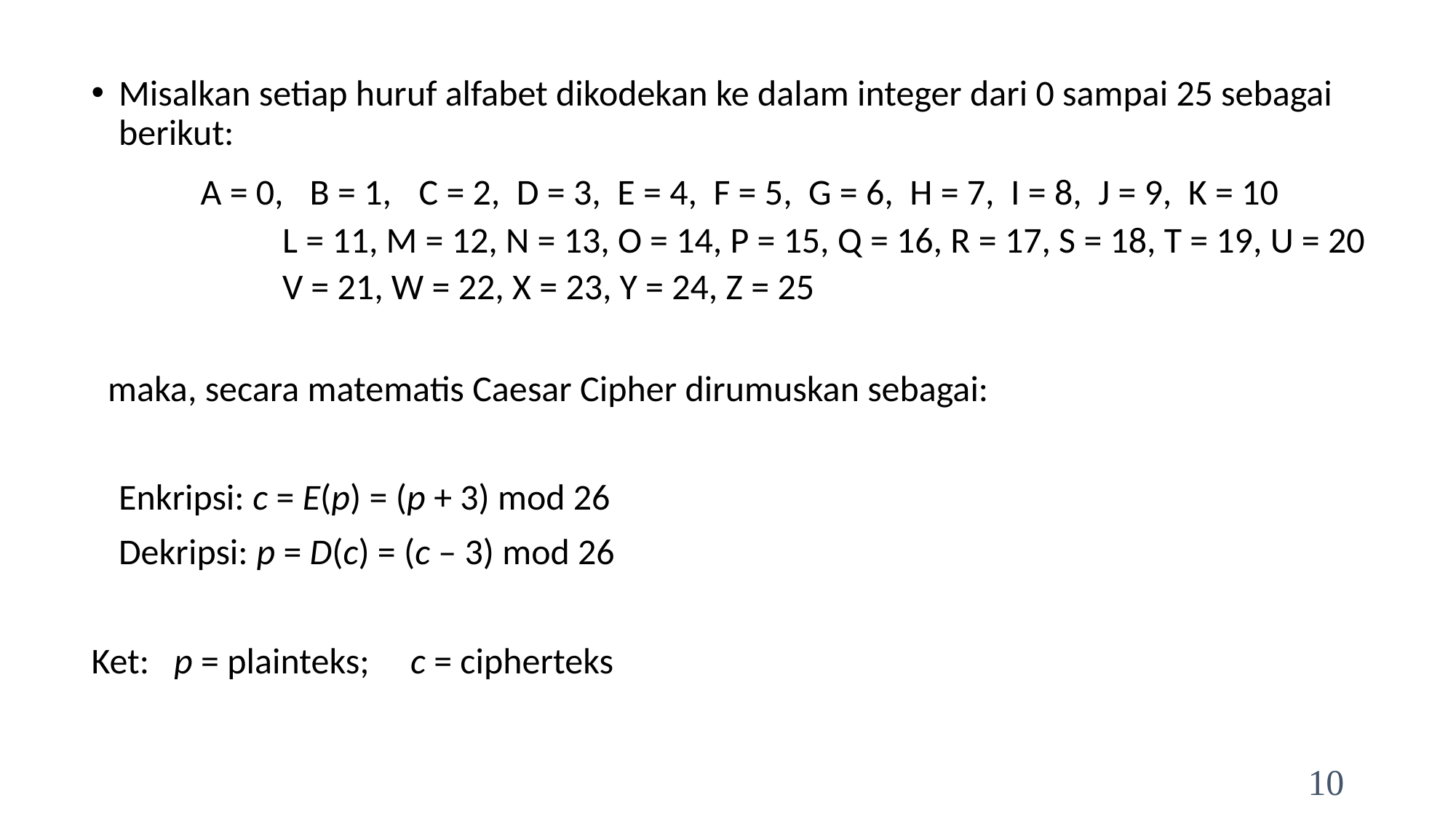

Misalkan setiap huruf alfabet dikodekan ke dalam integer dari 0 sampai 25 sebagai berikut:
	A = 0,  	B = 1, 	C = 2,  D = 3,  E = 4,  F = 5,  G = 6,  H = 7,  I = 8,  J = 9,  K = 10
		L = 11, M = 12, N = 13, O = 14, P = 15, Q = 16, R = 17, S = 18, T = 19, U = 20
		V = 21, W = 22, X = 23, Y = 24, Z = 25

  maka, secara matematis Caesar Cipher dirumuskan sebagai:

	Enkripsi: c = E(p) = (p + 3) mod 26
	Dekripsi: p = D(c) = (c – 3) mod 26

Ket:   p = plainteks;     c = cipherteks
10